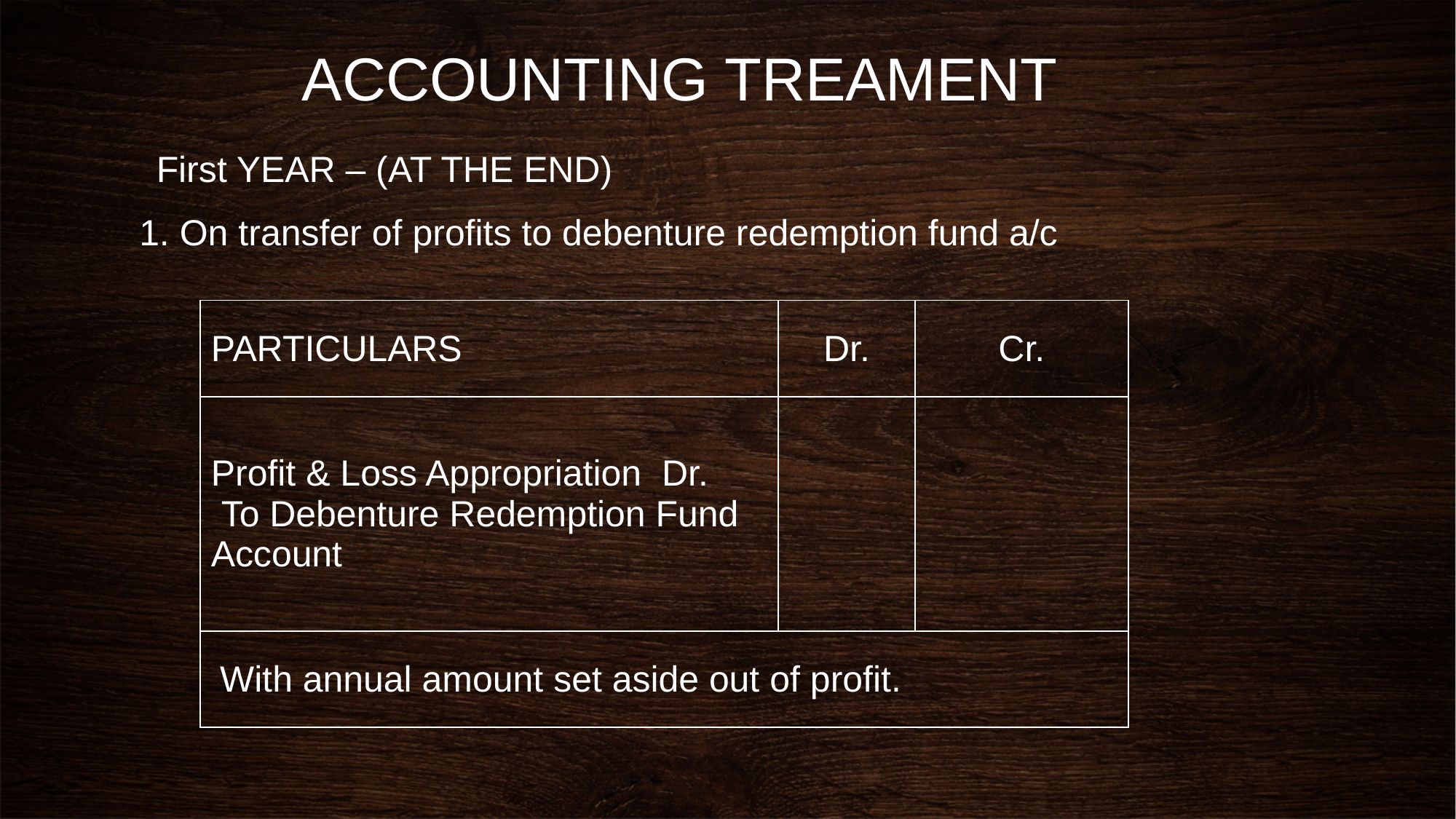

# ACCOUNTING TREAMENT
	First YEAR – (AT THE END)
 1. On transfer of profits to debenture redemption fund a/c
| PARTICULARS | Dr. | Cr. |
| --- | --- | --- |
| Profit & Loss Appropriation Dr. To Debenture Redemption Fund Account |  |  |
|  |  |  |
With annual amount set aside out of profit.